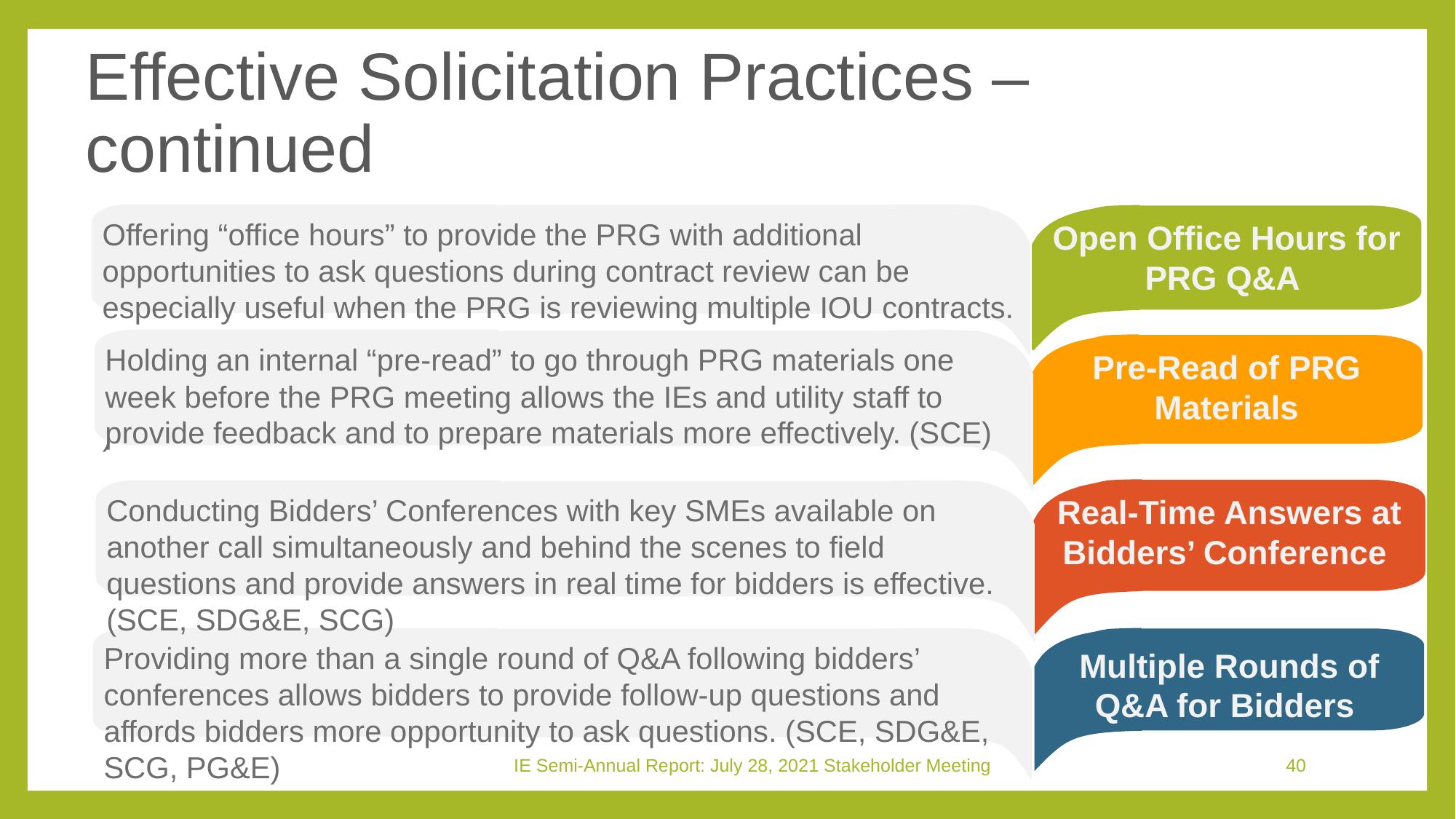

# Effective Solicitation Practices – continued
Offering “office hours” to provide the PRG with additional opportunities to ask questions during contract review can be especially useful when the PRG is reviewing multiple IOU contracts.  (SCE, PG&E)

)
Open Office Hours for PRG Q&A
Holding an internal “pre-read” to go through PRG materials one week before the PRG meeting allows the IEs and utility staff to provide feedback and to prepare materials more effectively. (SCE)
Pre-Read of PRG Materials
Real-Time Answers at Bidders’ Conference
Conducting Bidders’ Conferences with key SMEs available on another call simultaneously and behind the scenes to field questions and provide answers in real time for bidders is effective. (SCE, SDG&E, SCG)
Providing more than a single round of Q&A following bidders’ conferences allows bidders to provide follow-up questions and affords bidders more opportunity to ask questions. (SCE, SDG&E, SCG, PG&E)
Multiple Rounds of Q&A for Bidders
IE Semi-Annual Report: July 28, 2021 Stakeholder Meeting
40